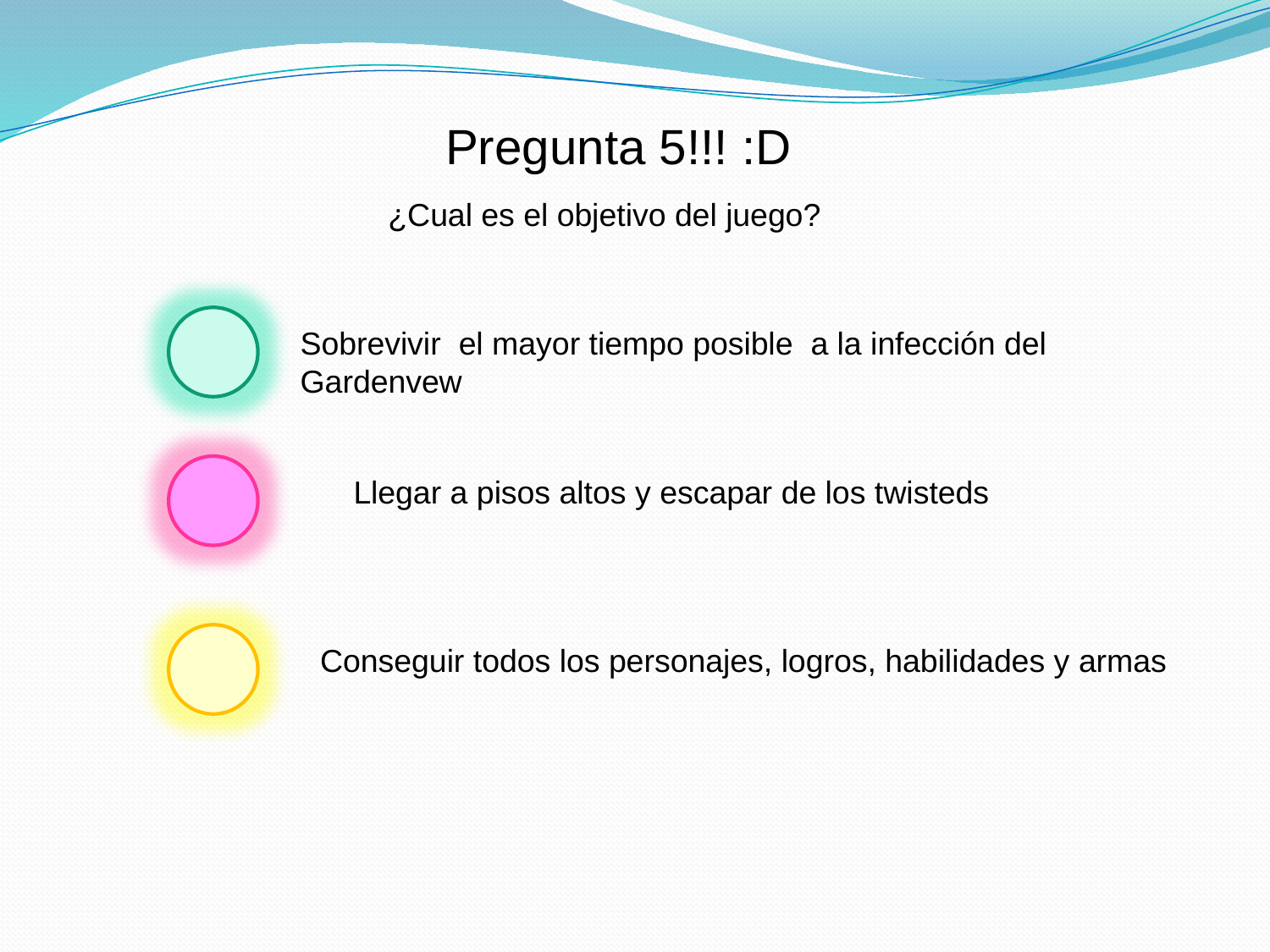

Pregunta 5!!! :D
¿Cual es el objetivo del juego?

Sobrevivir  el mayor tiempo posible  a la infección del Gardenvew

Llegar a pisos altos y escapar de los twisteds

Conseguir todos los personajes, logros, habilidades y armas